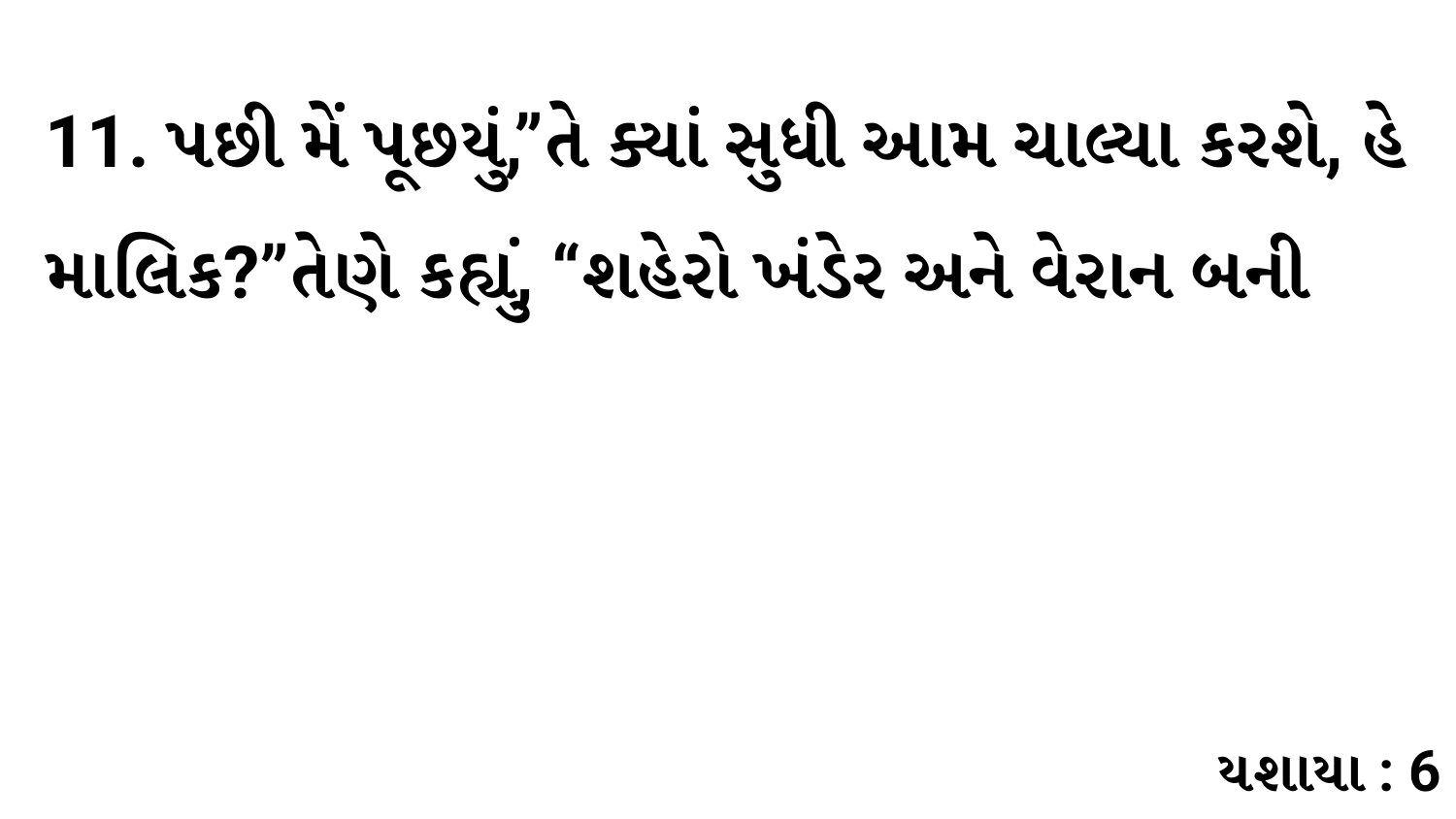

11. પછી મેં પૂછયું,”તે ક્યાં સુધી આમ ચાલ્યા કરશે, હે માલિક?”તેણે કહ્યું, “શહેરો ખંડેર અને વેરાન બની
યશાયા : 6